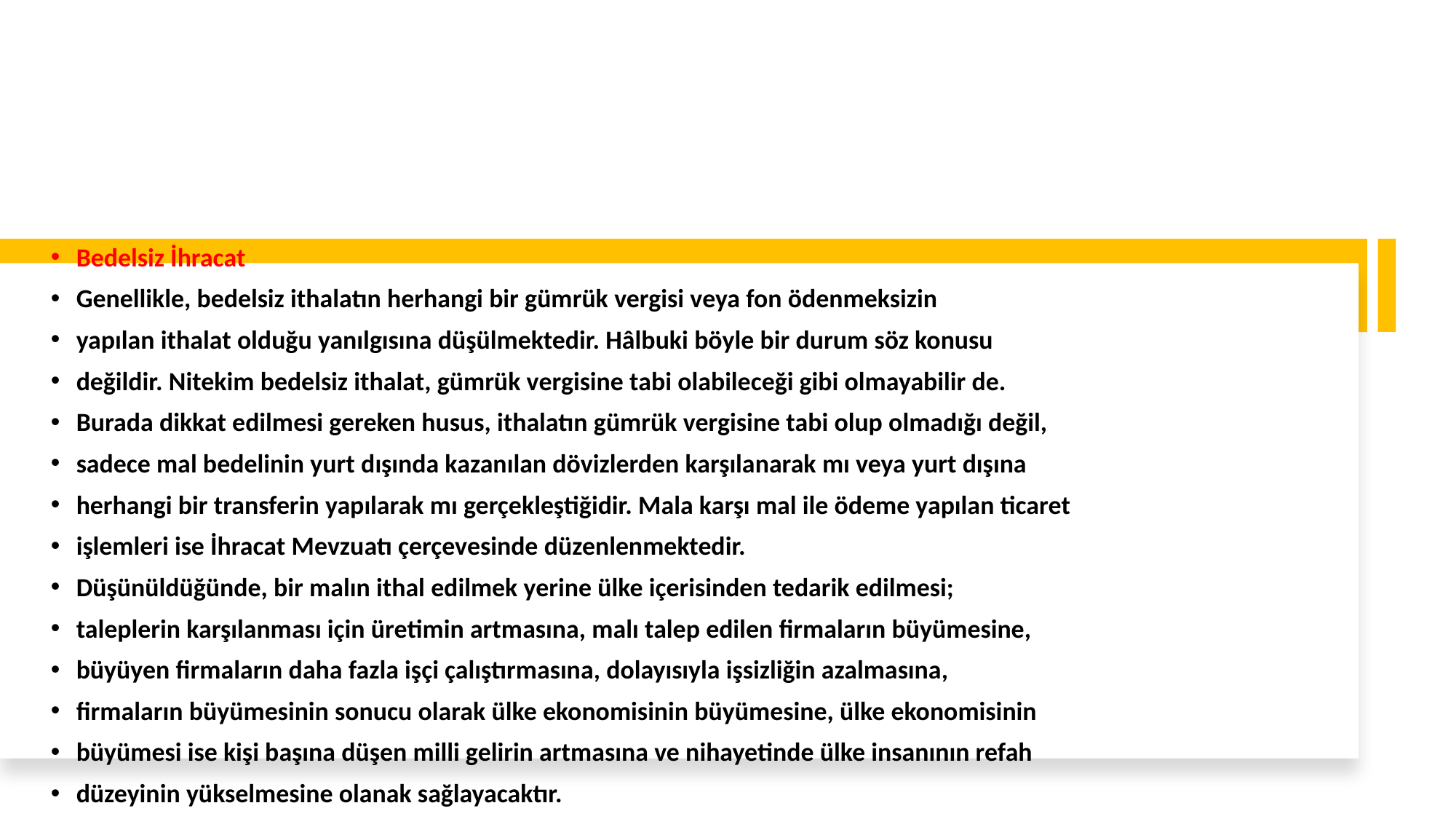

Bedelsiz İhracat
Genellikle, bedelsiz ithalatın herhangi bir gümrük vergisi veya fon ödenmeksizin
yapılan ithalat olduğu yanılgısına düşülmektedir. Hâlbuki böyle bir durum söz konusu
değildir. Nitekim bedelsiz ithalat, gümrük vergisine tabi olabileceği gibi olmayabilir de.
Burada dikkat edilmesi gereken husus, ithalatın gümrük vergisine tabi olup olmadığı değil,
sadece mal bedelinin yurt dışında kazanılan dövizlerden karşılanarak mı veya yurt dışına
herhangi bir transferin yapılarak mı gerçekleştiğidir. Mala karşı mal ile ödeme yapılan ticaret
işlemleri ise İhracat Mevzuatı çerçevesinde düzenlenmektedir.
Düşünüldüğünde, bir malın ithal edilmek yerine ülke içerisinden tedarik edilmesi;
taleplerin karşılanması için üretimin artmasına, malı talep edilen firmaların büyümesine,
büyüyen firmaların daha fazla işçi çalıştırmasına, dolayısıyla işsizliğin azalmasına,
firmaların büyümesinin sonucu olarak ülke ekonomisinin büyümesine, ülke ekonomisinin
büyümesi ise kişi başına düşen milli gelirin artmasına ve nihayetinde ülke insanının refah
düzeyinin yükselmesine olanak sağlayacaktır.